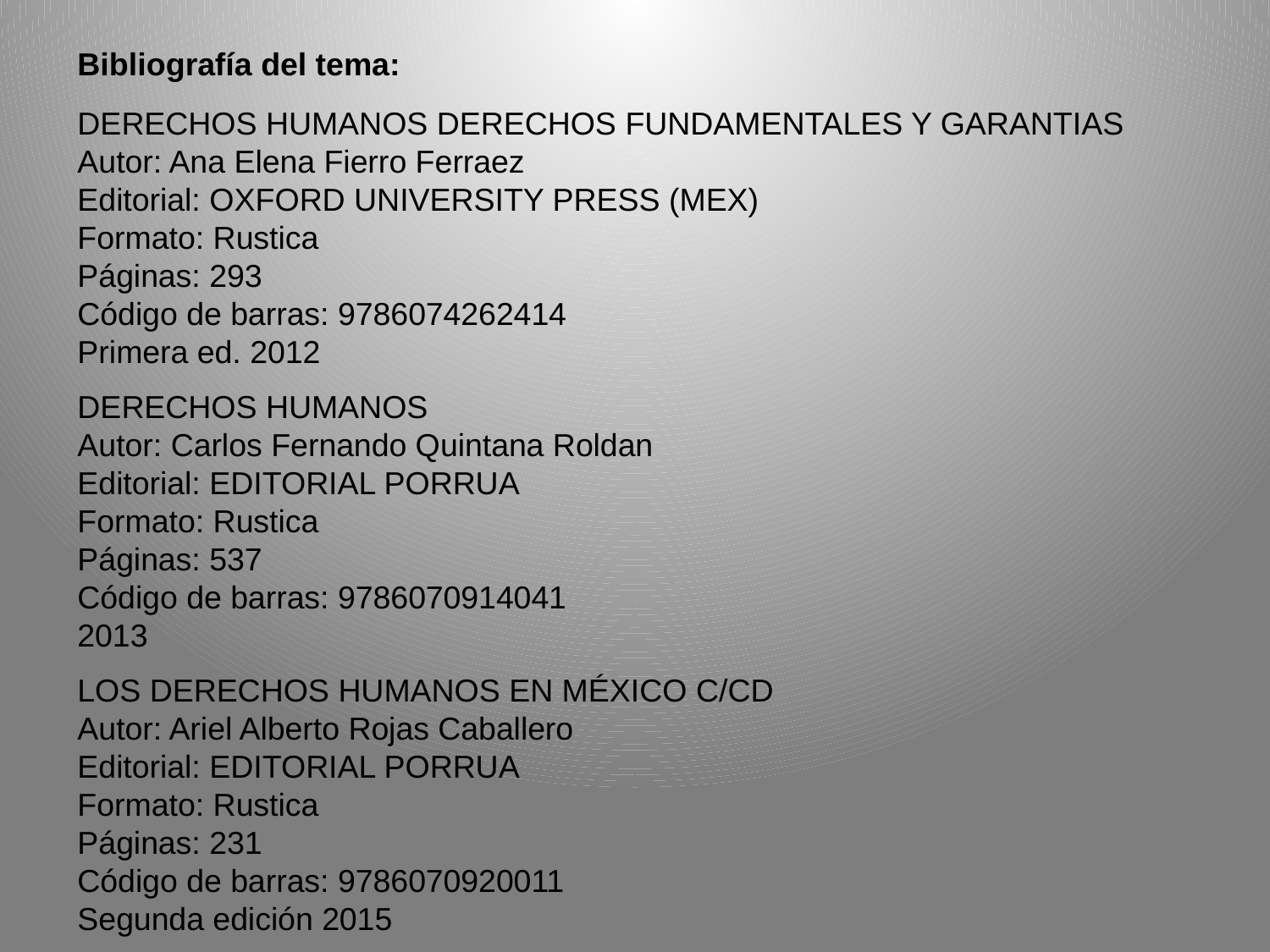

Bibliografía del tema:

DERECHOS HUMANOS DERECHOS FUNDAMENTALES Y GARANTIAS
Autor: Ana Elena Fierro Ferraez
Editorial: OXFORD UNIVERSITY PRESS (MEX)
Formato: Rustica
Páginas: 293
Código de barras: 9786074262414
Primera ed. 2012

DERECHOS HUMANOS
Autor: Carlos Fernando Quintana Roldan
Editorial: EDITORIAL PORRUA
Formato: Rustica
Páginas: 537
Código de barras: 9786070914041
2013

LOS DERECHOS HUMANOS EN MÉXICO C/CD
Autor: Ariel Alberto Rojas Caballero
Editorial: EDITORIAL PORRUA
Formato: Rustica
Páginas: 231
Código de barras: 9786070920011
Segunda edición 2015